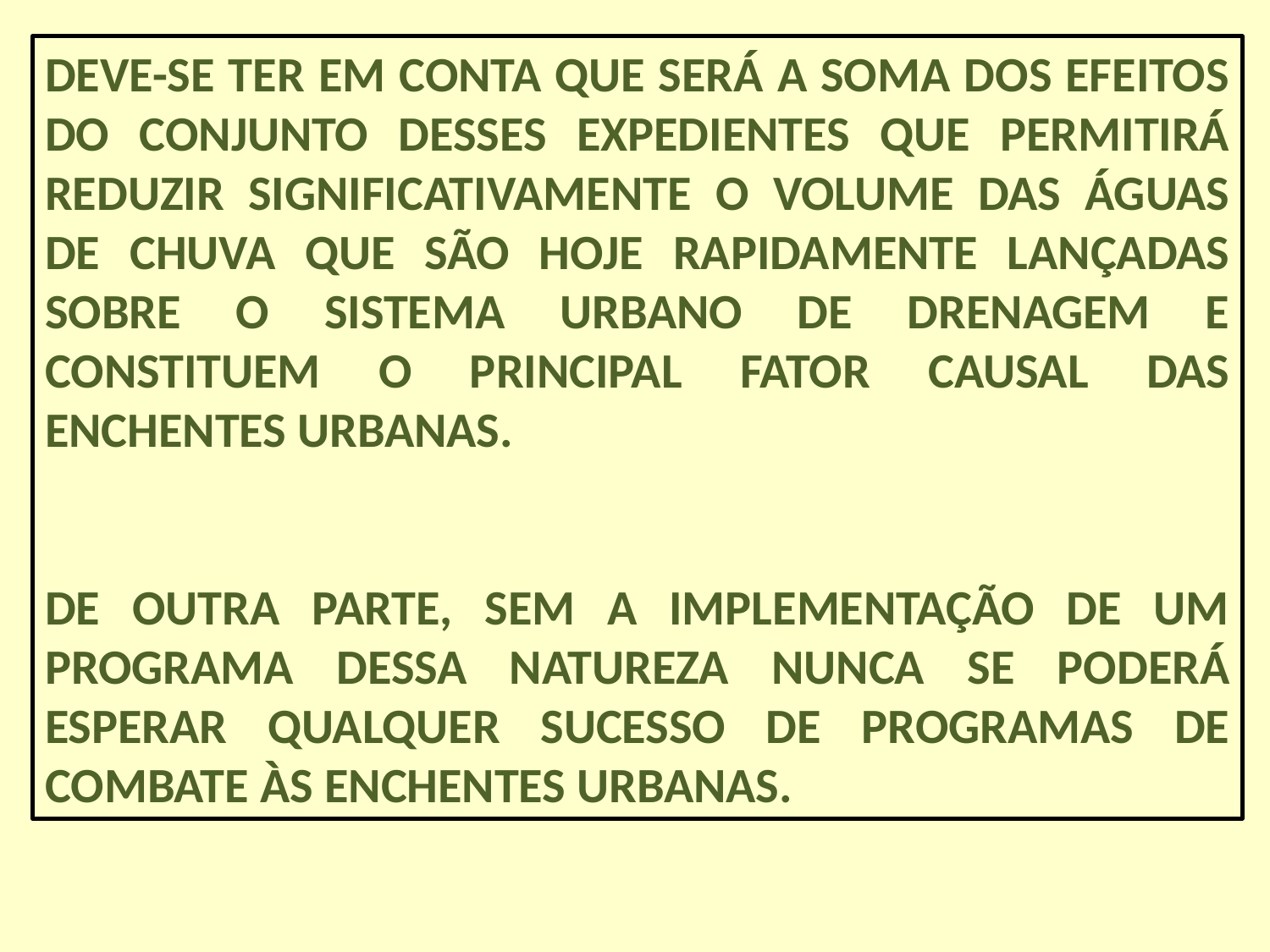

DEVE-SE TER EM CONTA QUE SERÁ A SOMA DOS EFEITOS DO CONJUNTO DESSES EXPEDIENTES QUE PERMITIRÁ REDUZIR SIGNIFICATIVAMENTE O VOLUME DAS ÁGUAS DE CHUVA QUE SÃO HOJE RAPIDAMENTE LANÇADAS SOBRE O SISTEMA URBANO DE DRENAGEM E CONSTITUEM O PRINCIPAL FATOR CAUSAL DAS ENCHENTES URBANAS.

DE OUTRA PARTE, SEM A IMPLEMENTAÇÃO DE UM PROGRAMA DESSA NATUREZA NUNCA SE PODERÁ ESPERAR QUALQUER SUCESSO DE PROGRAMAS DE COMBATE ÀS ENCHENTES URBANAS.